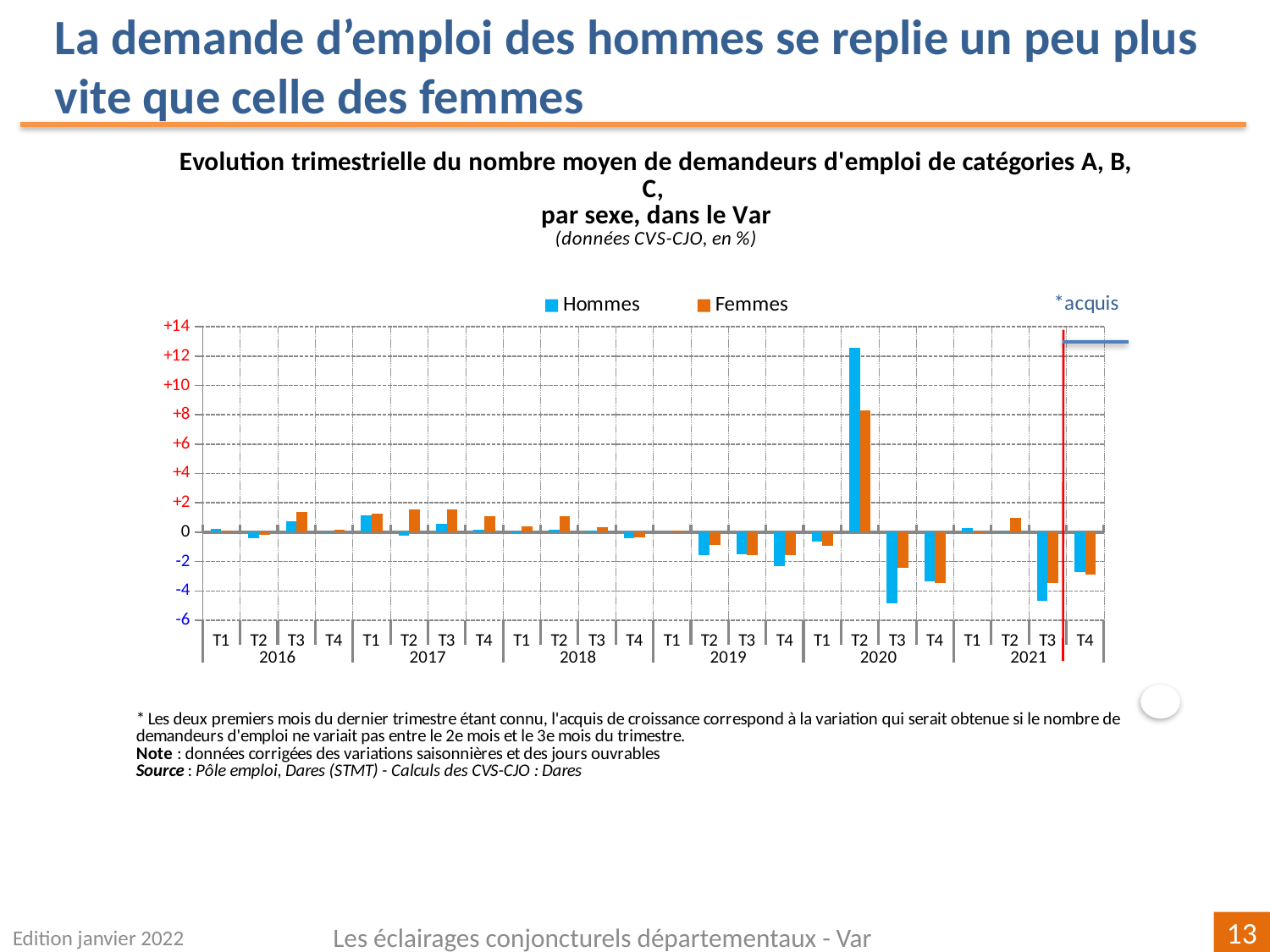

La demande d’emploi des hommes se replie un peu plus vite que celle des femmes

### Chart

| Category |  |  |
|---|---|---|
| T1 | 0.24789663461537437 | 0.08547617351664094 |
| T2 | -0.38965904833271336 | -0.149455554764788 |
| T3 | 0.7522756337922321 | 1.3970064148253858 |
| T4 | 0.04479952213842786 | 0.1687051876845258 |
| T1 | 1.1418762594223475 | 1.2771929824561434 |
| T2 | -0.22874852420307068 | 1.5451773835920335 |
| T3 | 0.5916722135936636 | 1.535312180143289 |
| T4 | 0.19116241452834526 | 1.1088709677419262 |
| T1 | -0.07338372349013911 | 0.37221668328348834 |
| T2 | 0.15421899096716984 | 1.1125091053572511 |
| T3 | 0.11731925502274088 | 0.3667561726373725 |
| T4 | -0.4101362238172035 | -0.35889070146819524 |
| T1 | 0.0 | 0.09823182711199419 |
| T2 | -1.573760847183403 | -0.8701341184167544 |
| T3 | -1.5167364016736462 | -1.537750791974657 |
| T4 | -2.3063500493133993 | -1.5818754608217689 |
| T1 | -0.6212627164712381 | -0.9330518286453815 |
| T2 | 12.581073689145917 | 8.297813831981316 |
| T3 | -4.85180814881655 | -2.4185869358217538 |
| T4 | -3.3338196673475373 | -3.4413218839448367 |
| T1 | 0.30941061051994456 | -0.047160277571911546 |
| T2 | 0.03009328919651999 | 0.9638716635211653 |
| T3 | -4.685619735258717 | -3.4448227518525942 |
| T4 | -2.690759883216298 | -2.8970476388024524 |
Edition janvier 2022
Les éclairages conjoncturels départementaux - Var
13